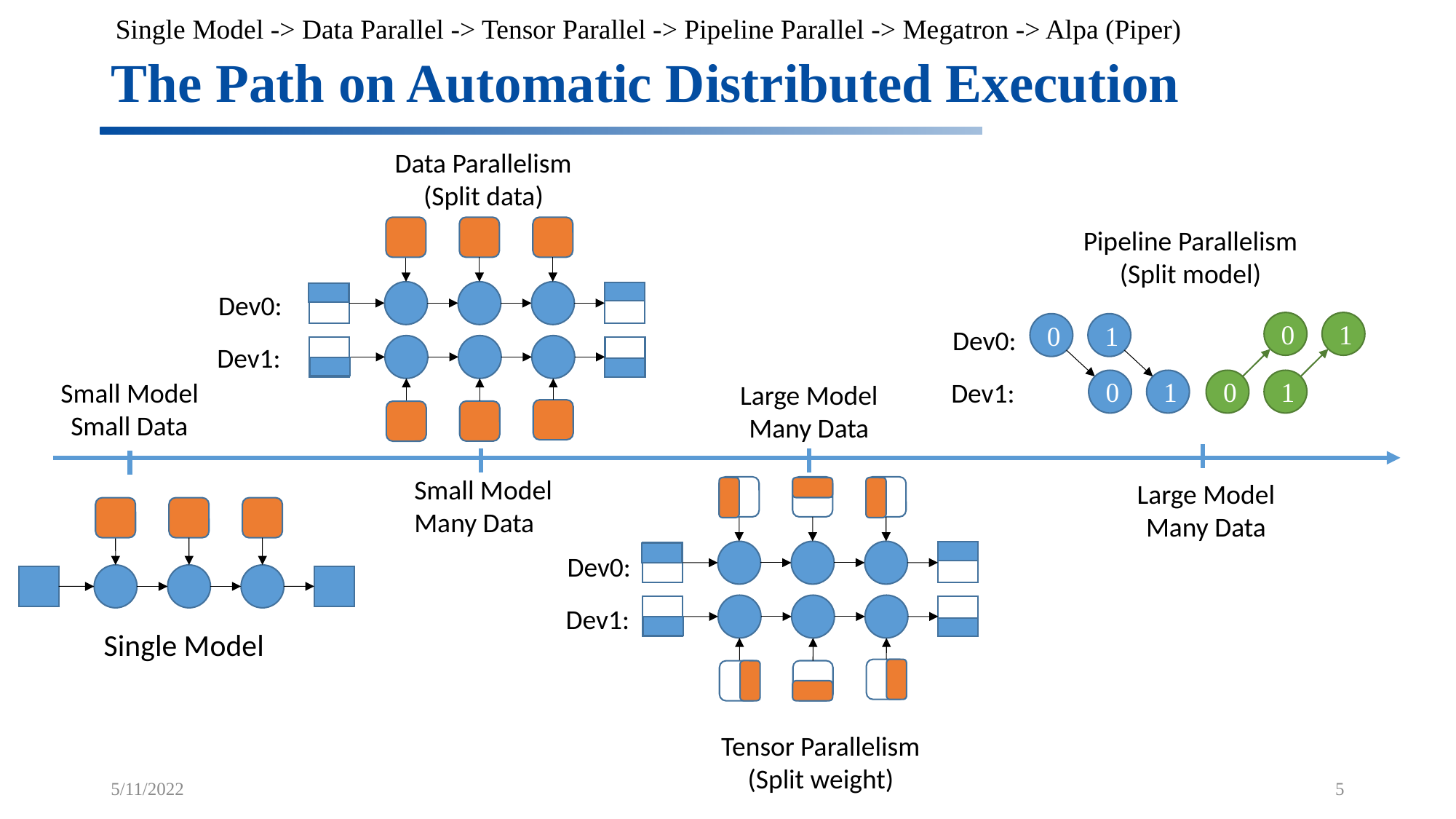

Single Model -> Data Parallel -> Tensor Parallel -> Pipeline Parallel -> Megatron -> Alpa (Piper)
# The Path on Automatic Distributed Execution
Data Parallelism
(Split data)

Dev0:

Dev1:

Pipeline Parallelism
(Split model)
0
1
0
1
Dev0:
Dev1:
0
1
0
1
Small Model
Small Data
Large Model
Many Data
Small Model
Many Data
Large Model
Many Data

Dev0:

Dev1:

Tensor Parallelism
(Split weight)

Single Model
5/11/2022